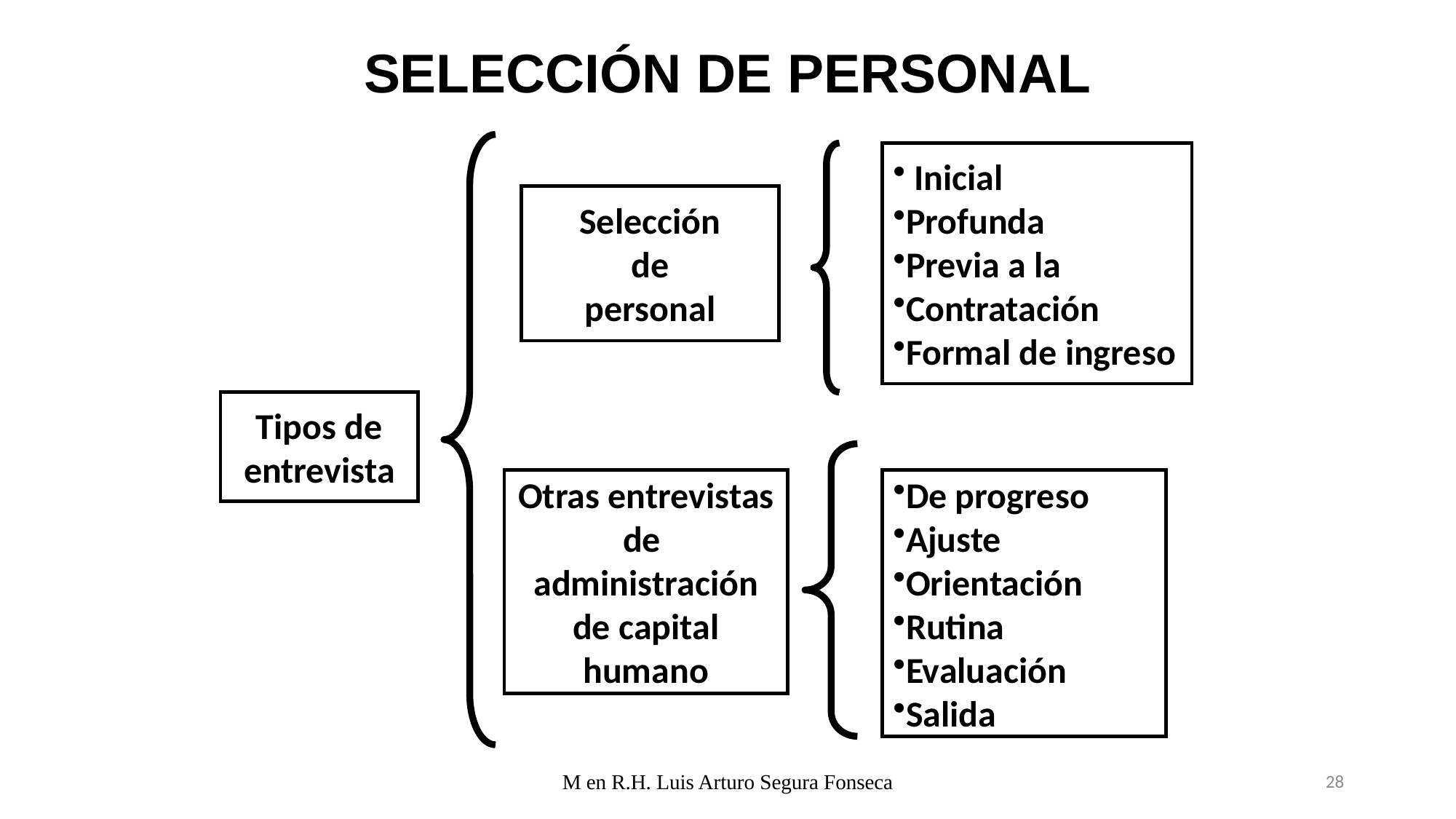

# SELECCIÓN DE PERSONAL

 Inicial
Profunda
Previa a la
Contratación
Formal de ingreso
Selección
de
personal
Tipos de
entrevista

Otras entrevistas
de
administración
de capital
humano

De progreso
Ajuste
Orientación
Rutina
Evaluación
Salida

M en R.H. Luis Arturo Segura Fonseca
28